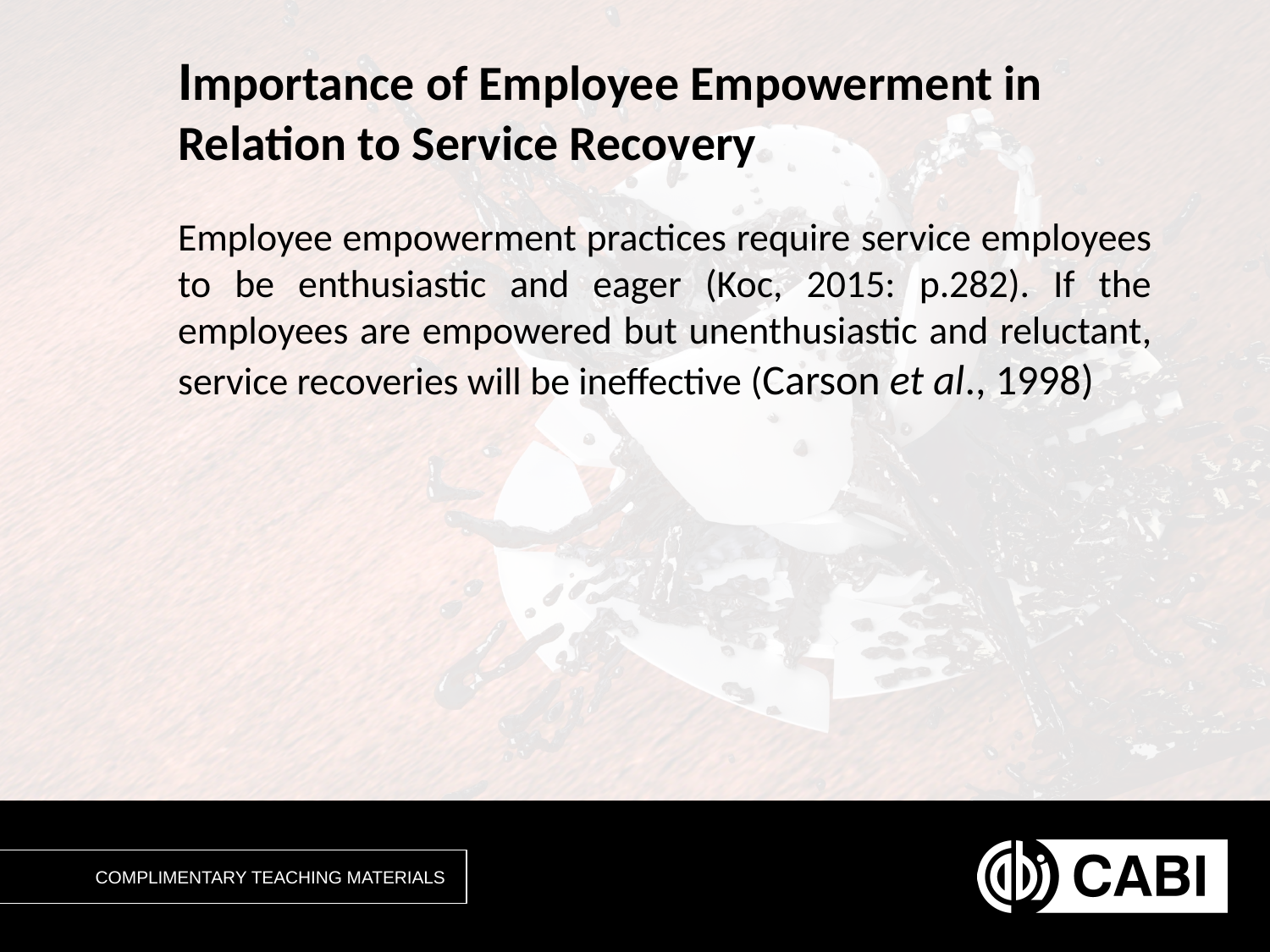

# Importance of Employee Empowerment in Relation to Service Recovery
Employee empowerment practices require service employees to be enthusiastic and eager (Koc, 2015: p.282). If the employees are empowered but unenthusiastic and reluctant, service recoveries will be ineffective (Carson et al., 1998)